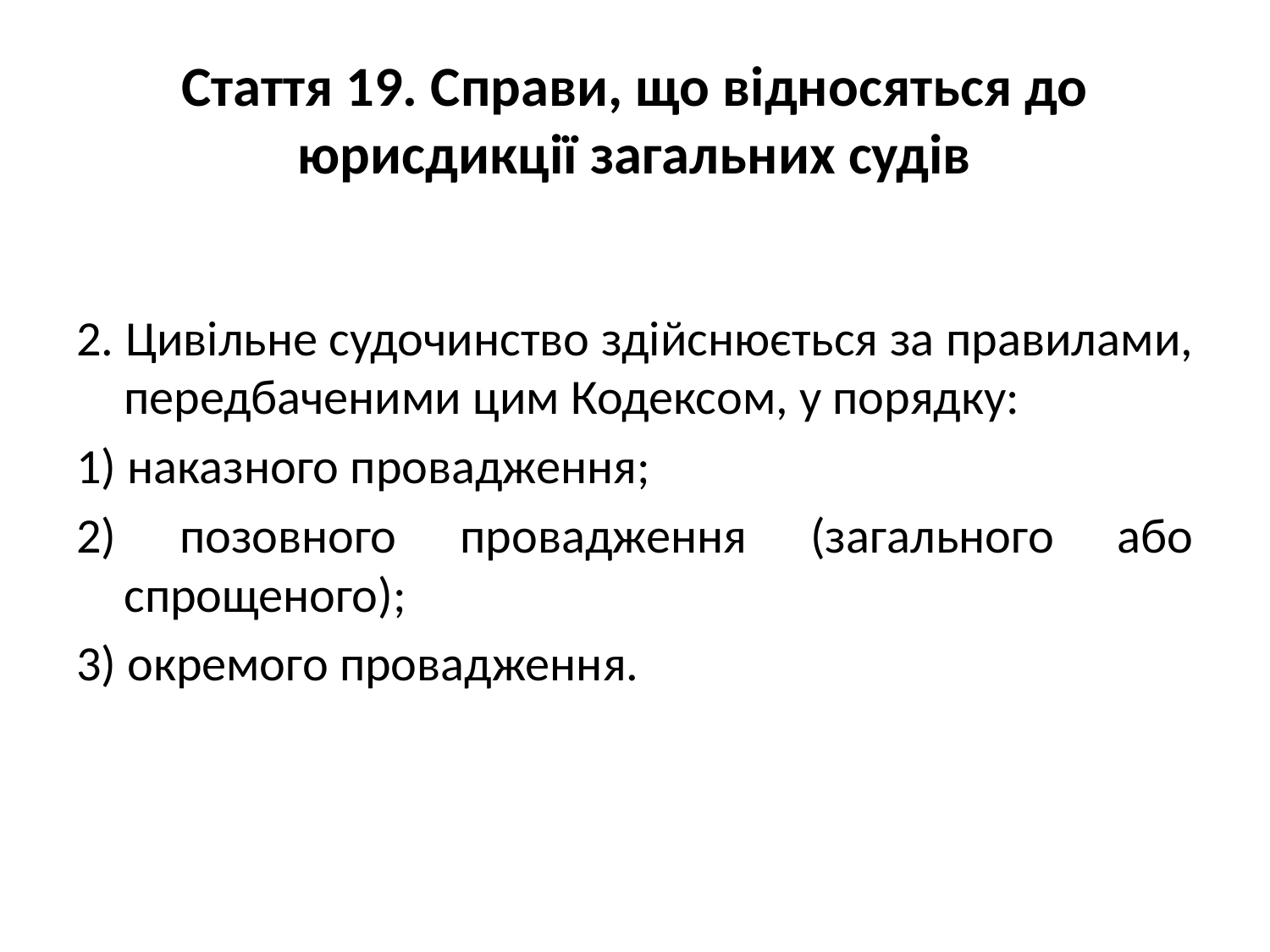

# Стаття 19. Справи, що відносяться до юрисдикції загальних судів

2. Цивільне судочинство здійснюється за правилами, передбаченими цим Кодексом, у порядку:
1) наказного провадження;
2) позовного провадження (загального або спрощеного);
3) окремого провадження.